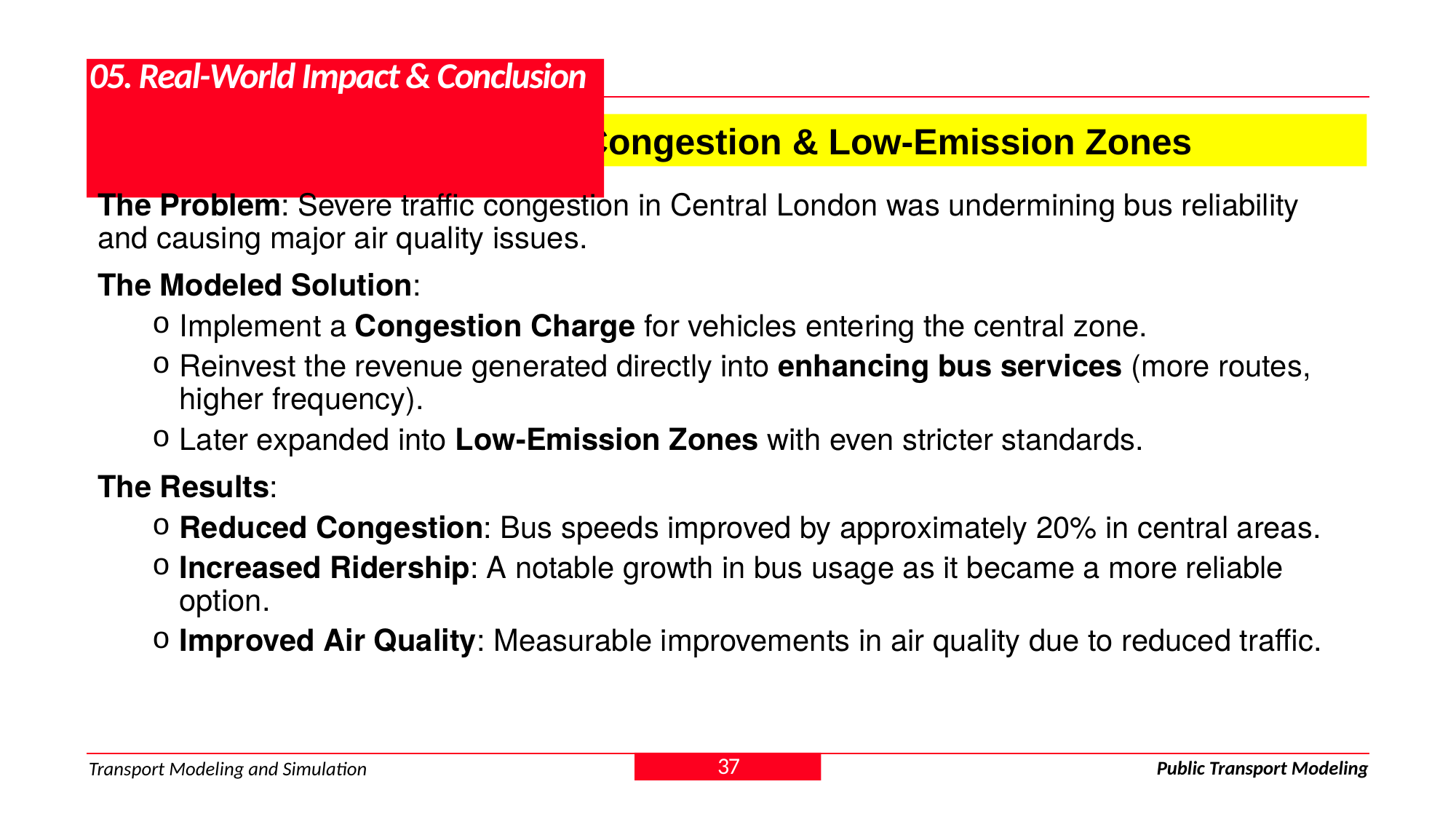

# 05. Real-World Impact & Conclusion
5.0. Case Study 1: London's Congestion & Low-Emission Zones
The Problem: Severe traffic congestion in Central London was undermining bus reliability and causing major air quality issues.
The Modeled Solution:
Implement a Congestion Charge for vehicles entering the central zone.
Reinvest the revenue generated directly into enhancing bus services (more routes, higher frequency).
Later expanded into Low-Emission Zones with even stricter standards.
The Results:
Reduced Congestion: Bus speeds improved by approximately 20% in central areas.
Increased Ridership: A notable growth in bus usage as it became a more reliable option.
Improved Air Quality: Measurable improvements in air quality due to reduced traffic.